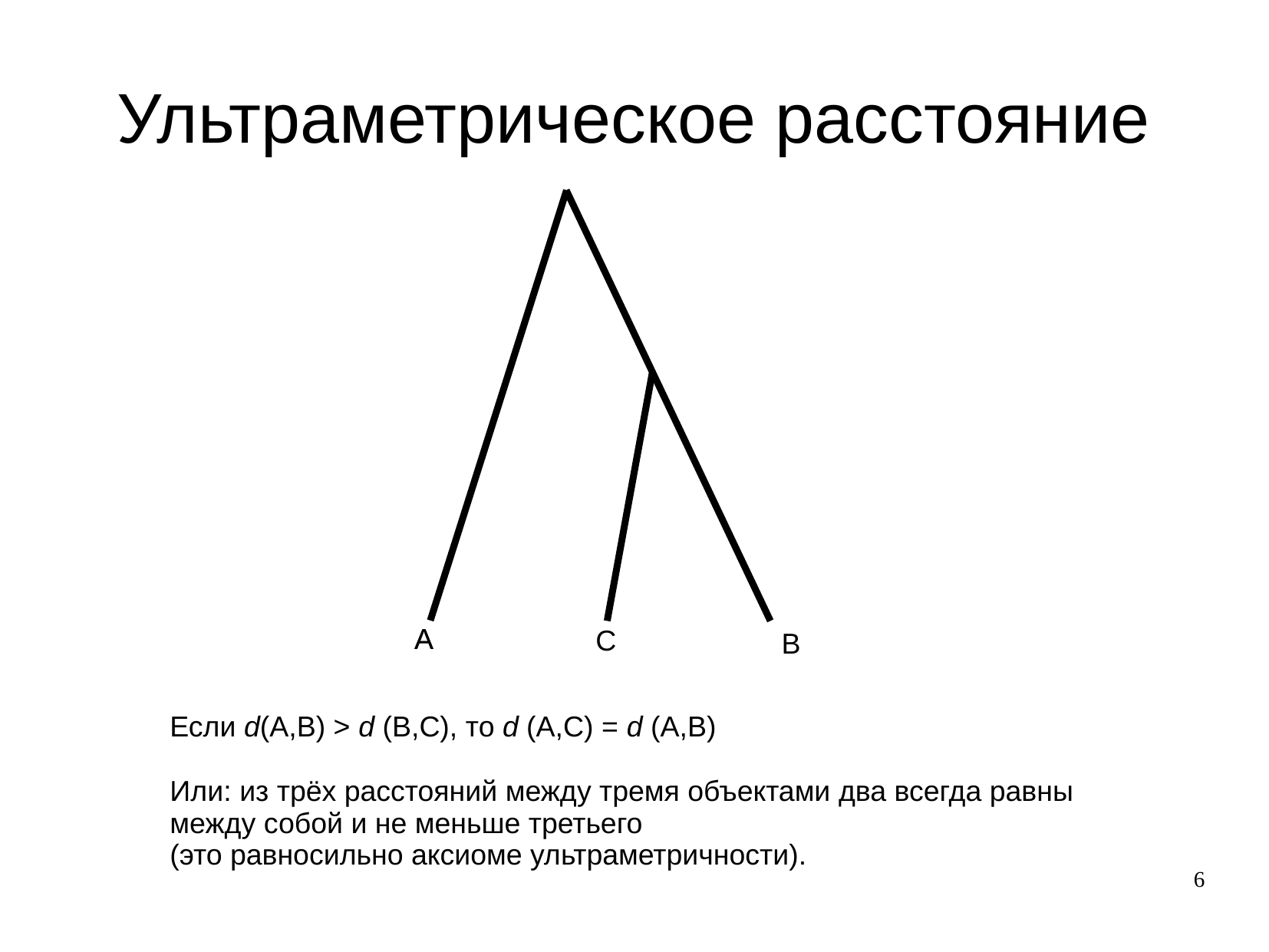

# Ультраметрическое расстояние

A
A
C
B
Если d(A,B) > d (B,C), то d (A,C) = d (A,B)

Или: из трёх расстояний между тремя объектами два всегда равны между собой и не меньше третьего
(это равносильно аксиоме ультраметричности).
6